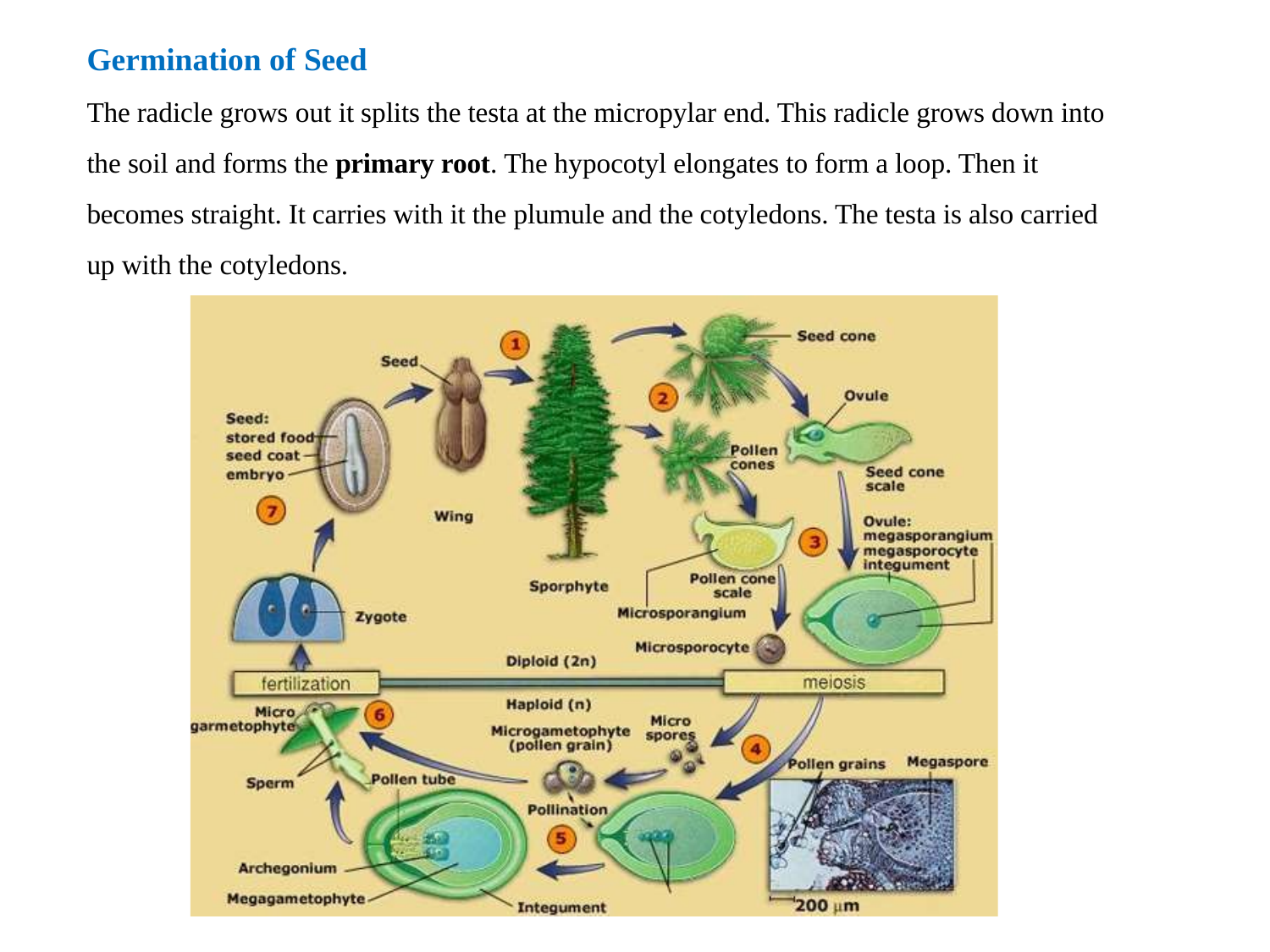

# Germination of Seed
The radicle grows out it splits the testa at the micropylar end. This radicle grows down into  the soil and forms the primary root. The hypocotyl elongates to form a loop. Then it  becomes straight. It carries with it the plumule and the cotyledons. The testa is also carried  up with the cotyledons.